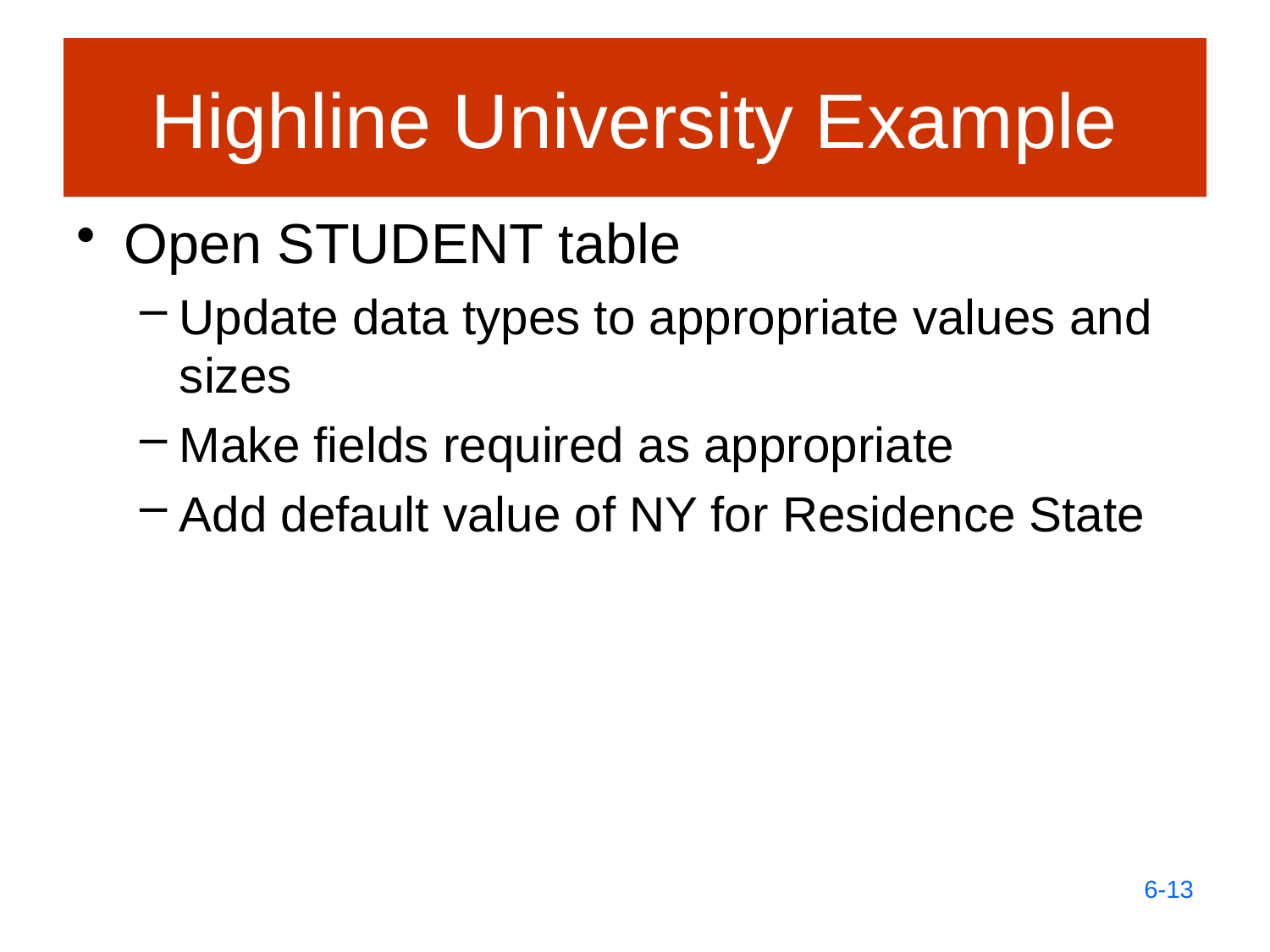

# Highline University Example
Open STUDENT table
Update data types to appropriate values and sizes
Make fields required as appropriate
Add default value of NY for Residence State

6-13